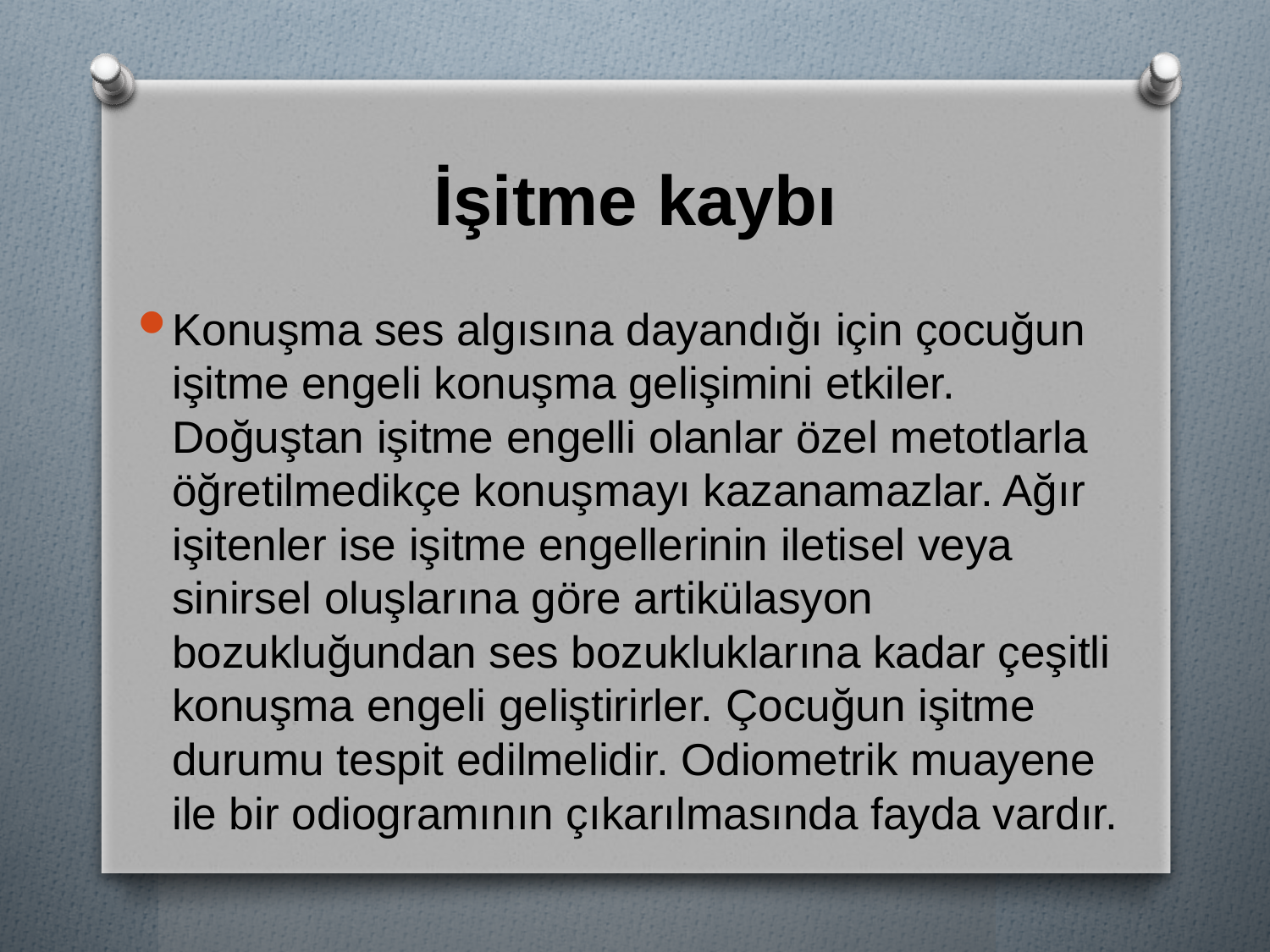

# İşitme kaybı
Konuşma ses algısına dayandığı için çocuğun işitme engeli konuşma gelişimini etkiler. Doğuştan işitme engelli olanlar özel metotlarla öğretilmedikçe konuşmayı kazanamazlar. Ağır işitenler ise işitme engellerinin iletisel veya sinirsel oluşlarına göre artikülasyon bozukluğundan ses bozukluklarına kadar çeşitli konuşma engeli geliştirirler. Çocuğun işitme durumu tespit edilmelidir. Odiometrik muayene ile bir odiogramının çıkarılmasında fayda vardır.